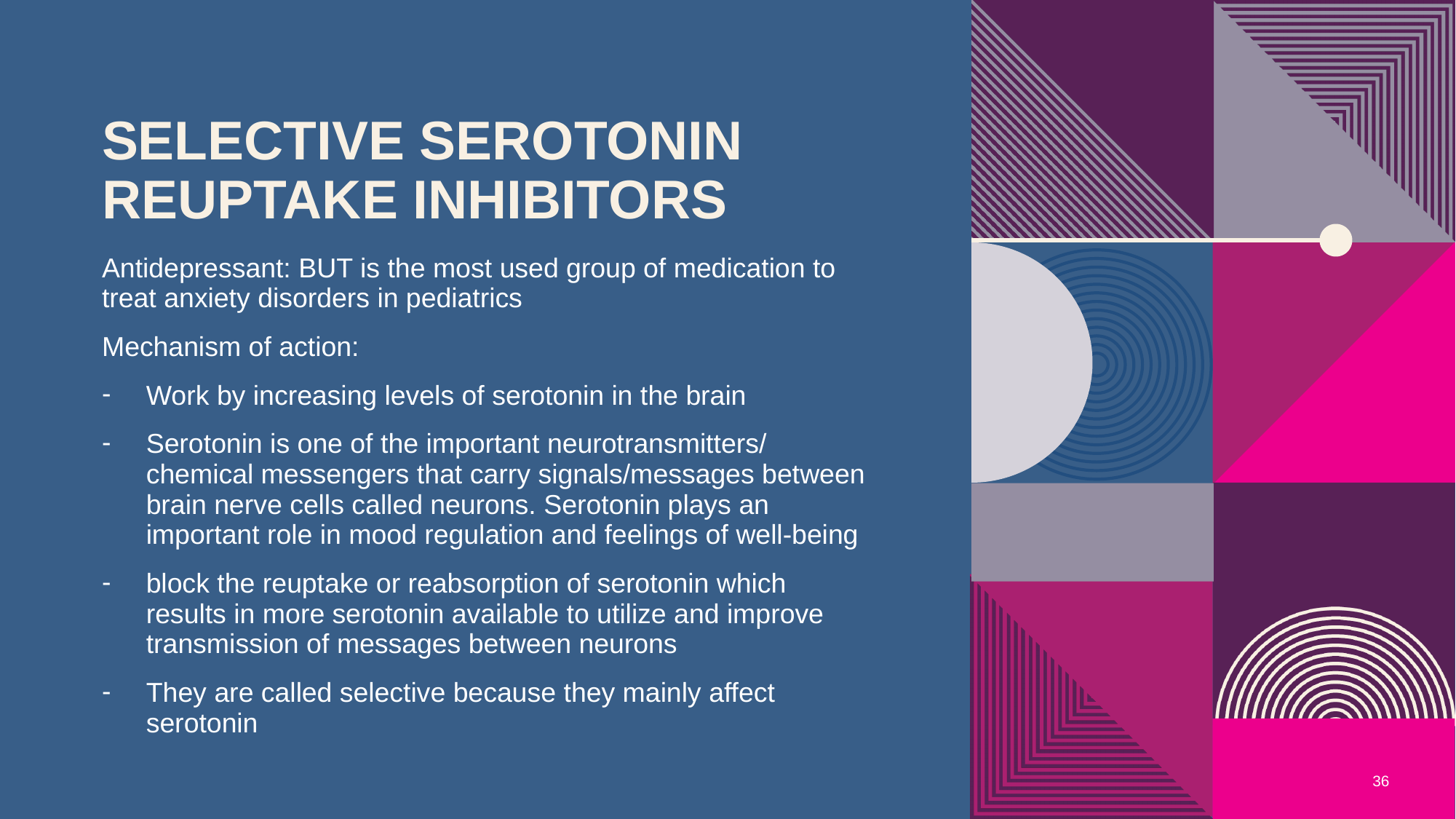

# Selective serotonin reuptake inhibitors
Antidepressant: BUT is the most used group of medication to treat anxiety disorders in pediatrics
Mechanism of action:
Work by increasing levels of serotonin in the brain
Serotonin is one of the important neurotransmitters/ chemical messengers that carry signals/messages between brain nerve cells called neurons. Serotonin plays an important role in mood regulation and feelings of well-being
block the reuptake or reabsorption of serotonin which results in more serotonin available to utilize and improve transmission of messages between neurons
They are called selective because they mainly affect serotonin

36